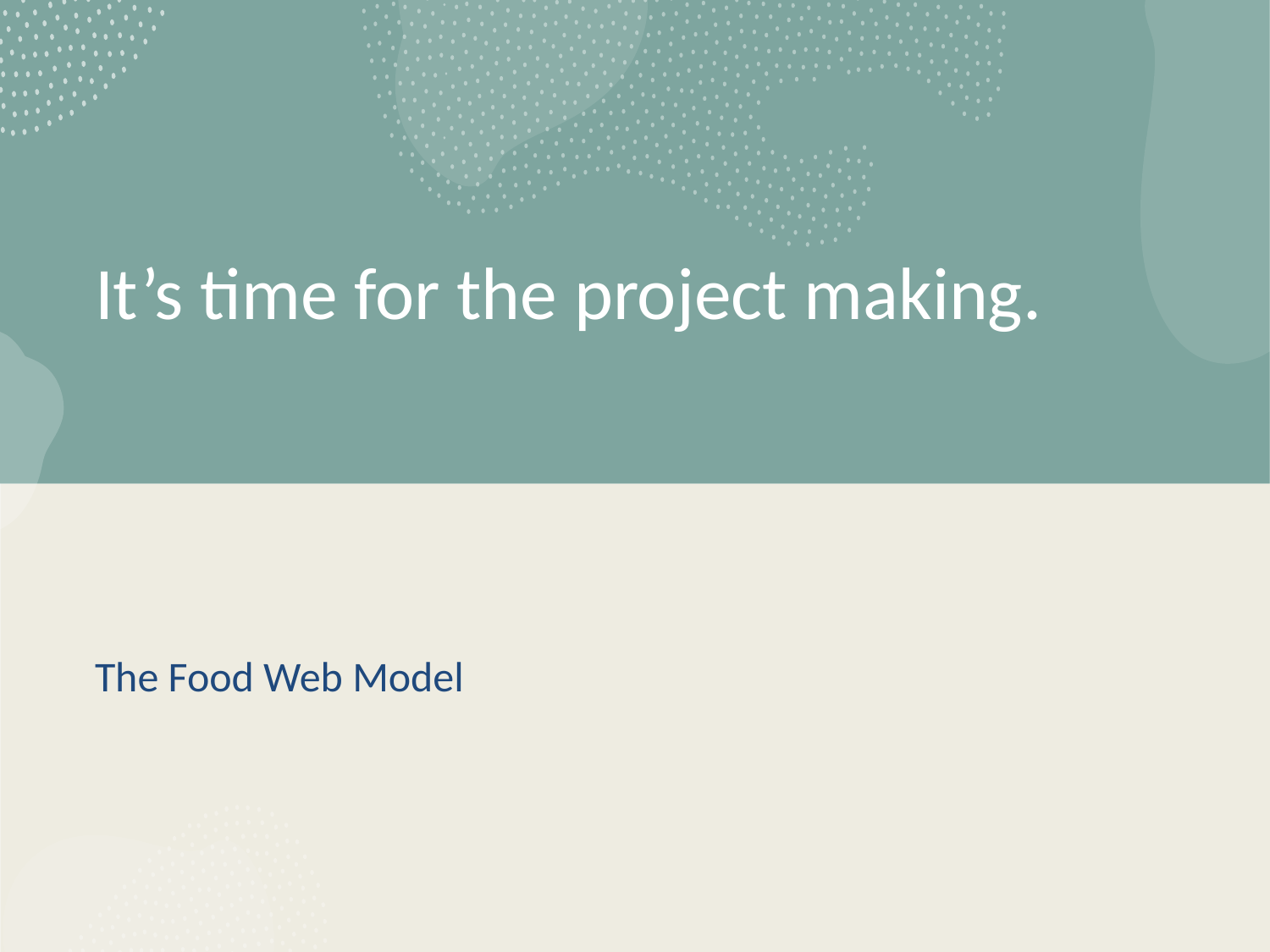

# It’s time for the project making.
The Food Web Model